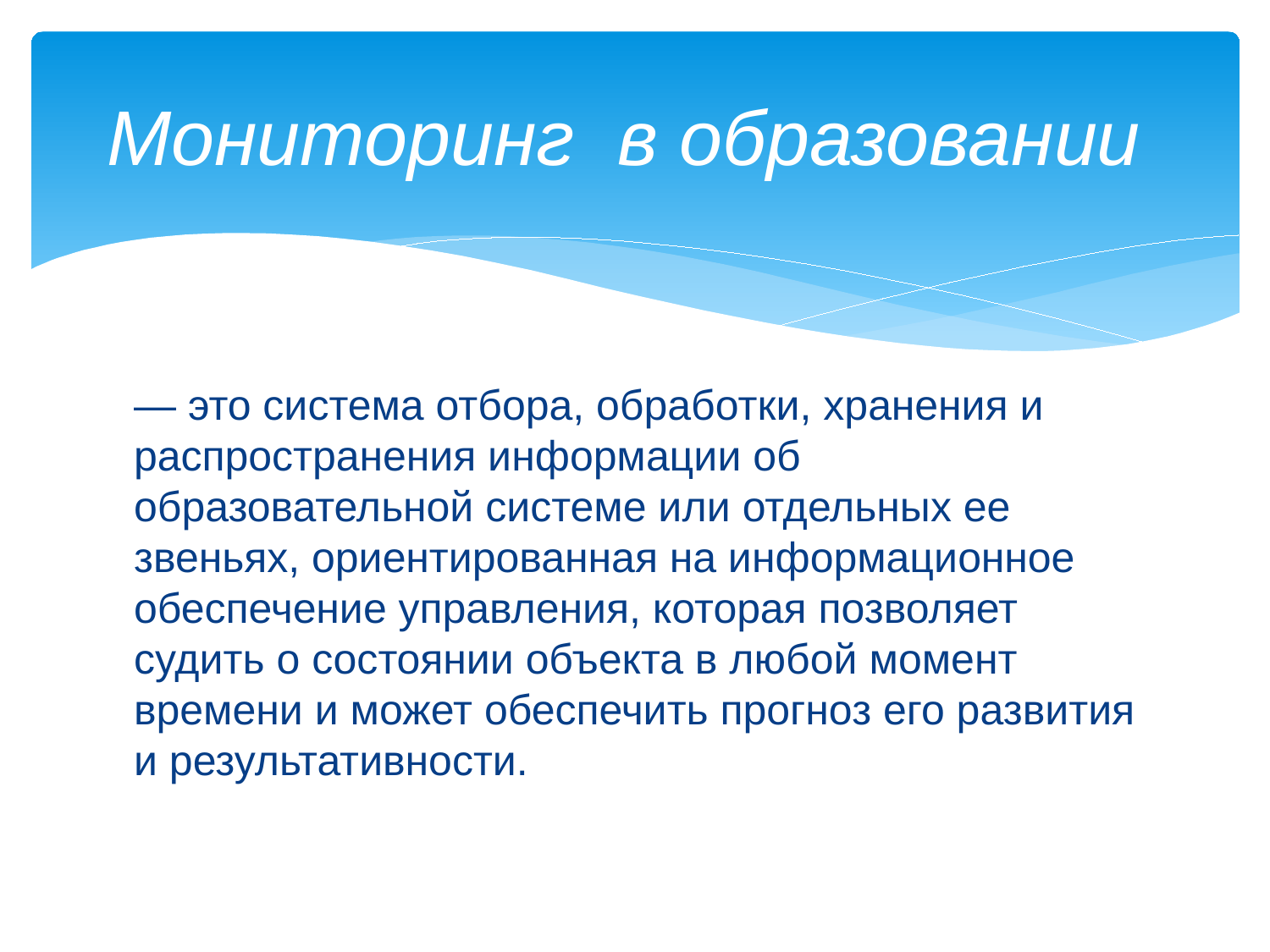

# Мониторинг  в образовании
— это система отбора, обработки, хранения и распространения информации об образовательной системе или отдельных ее звеньях, ориентированная на информационное  обеспечение управления, которая позволяет судить о состоянии объекта в любой момент времени и может обеспечить прогноз его развития и результативности.